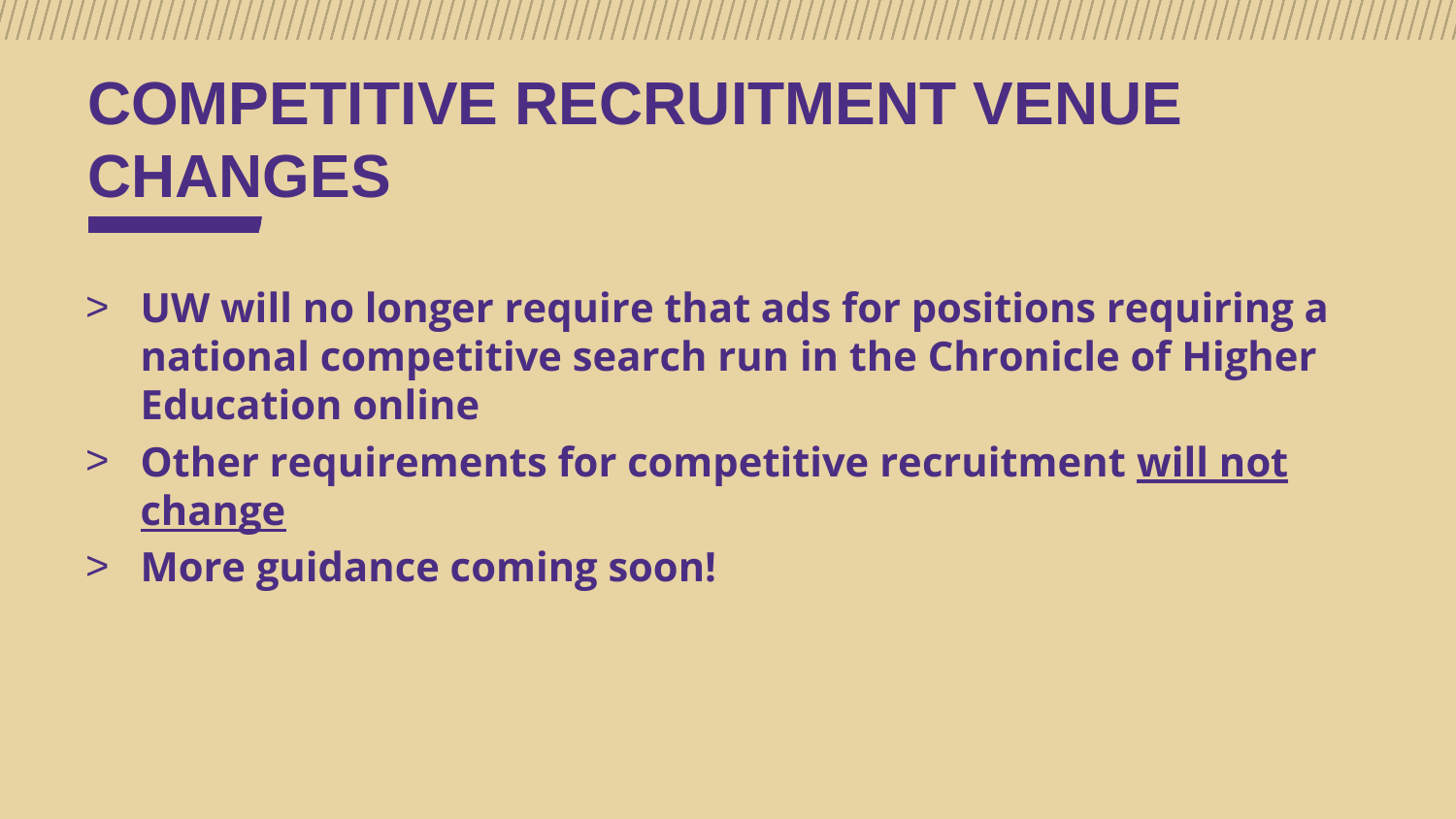

# COMPETITIVE RECRUITMENT VENUE CHANGES
UW will no longer require that ads for positions requiring a national competitive search run in the Chronicle of Higher Education online
Other requirements for competitive recruitment will not change
More guidance coming soon!